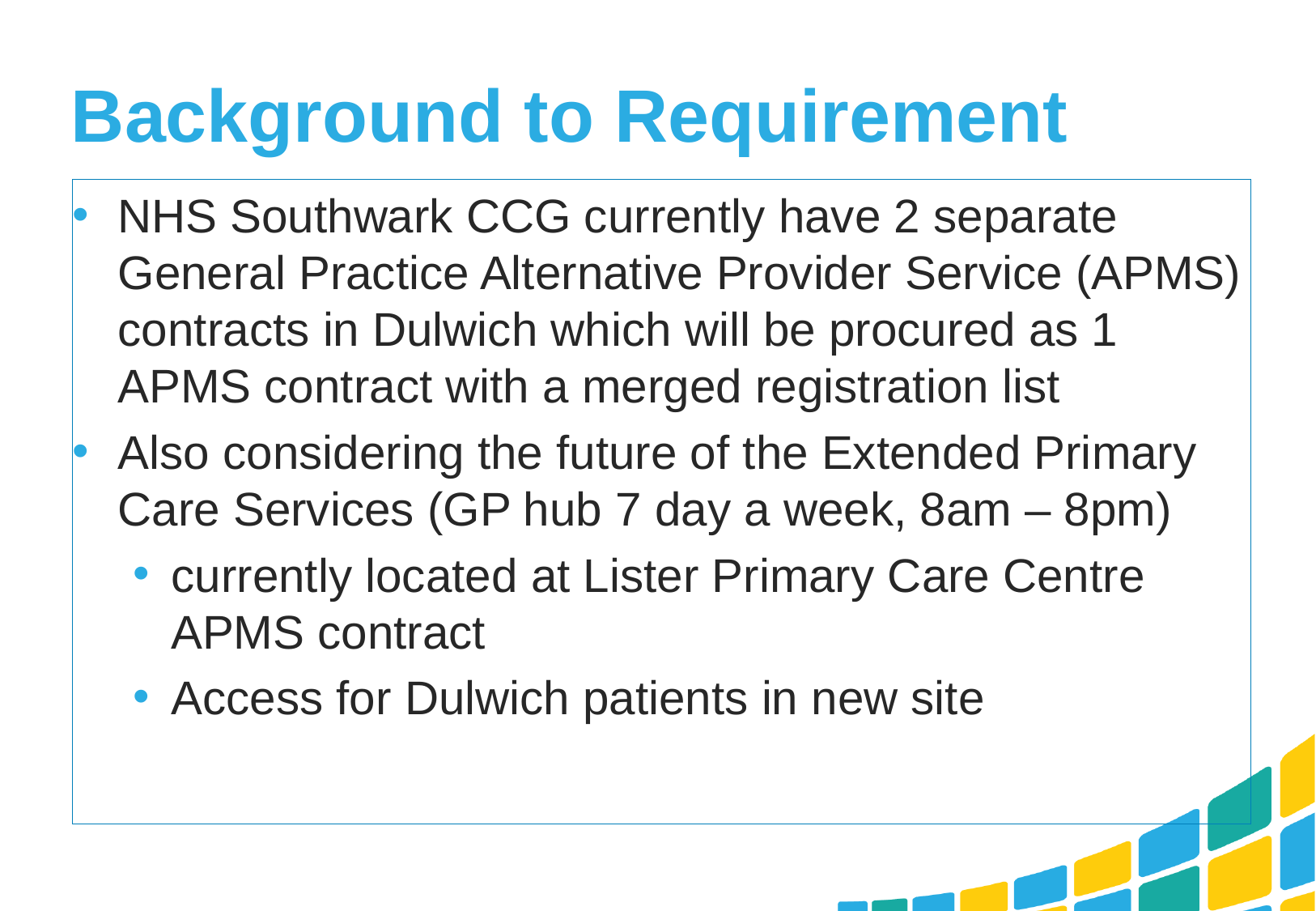

# Background to Requirement
NHS Southwark CCG currently have 2 separate General Practice Alternative Provider Service (APMS) contracts in Dulwich which will be procured as 1 APMS contract with a merged registration list
Also considering the future of the Extended Primary Care Services (GP hub 7 day a week, 8am – 8pm)
currently located at Lister Primary Care Centre APMS contract
Access for Dulwich patients in new site